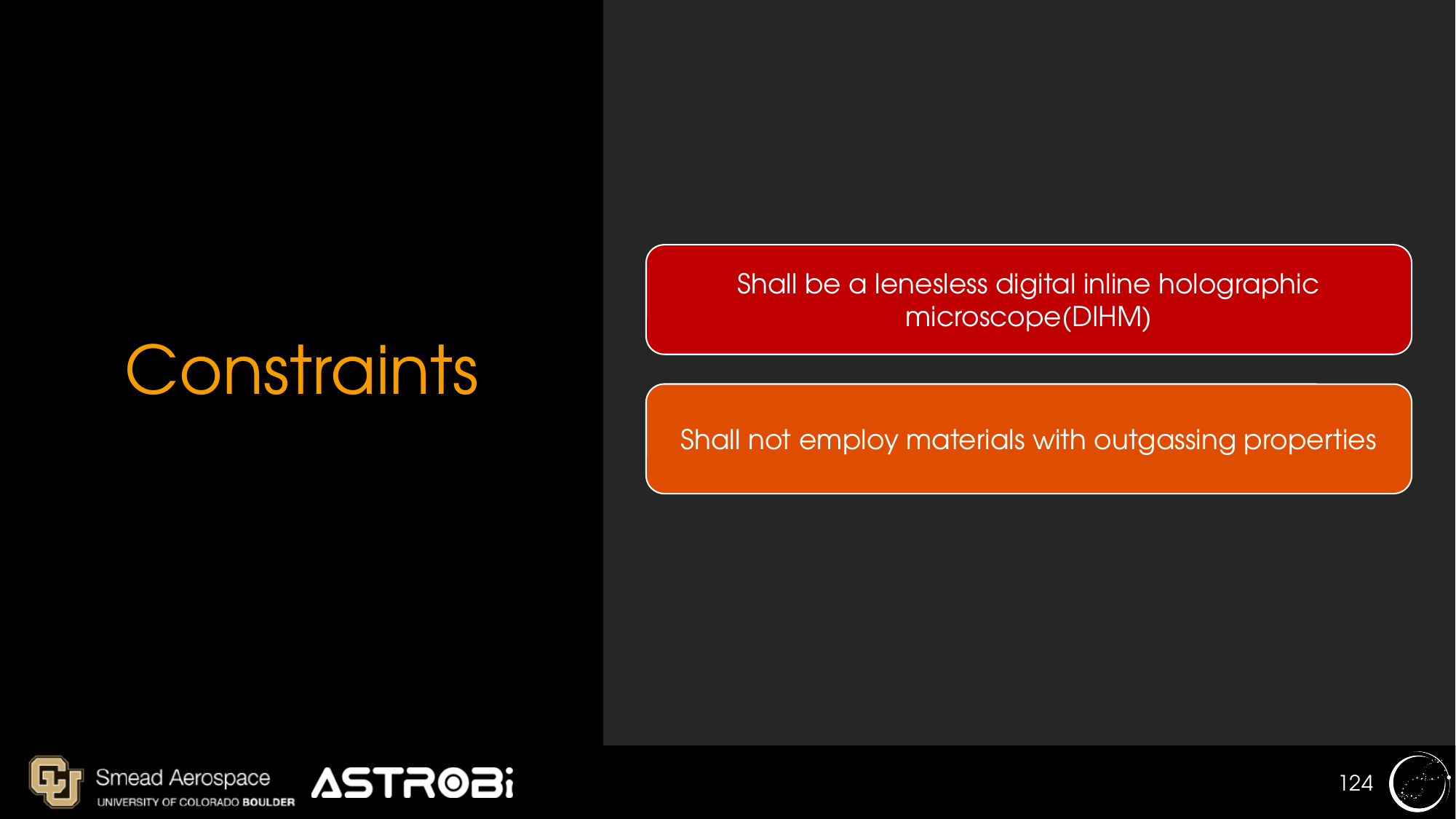

Constraints
Shall be a lenesless digital inline holographic microscope(DIHM)
Shall not employ materials with outgassing properties
124